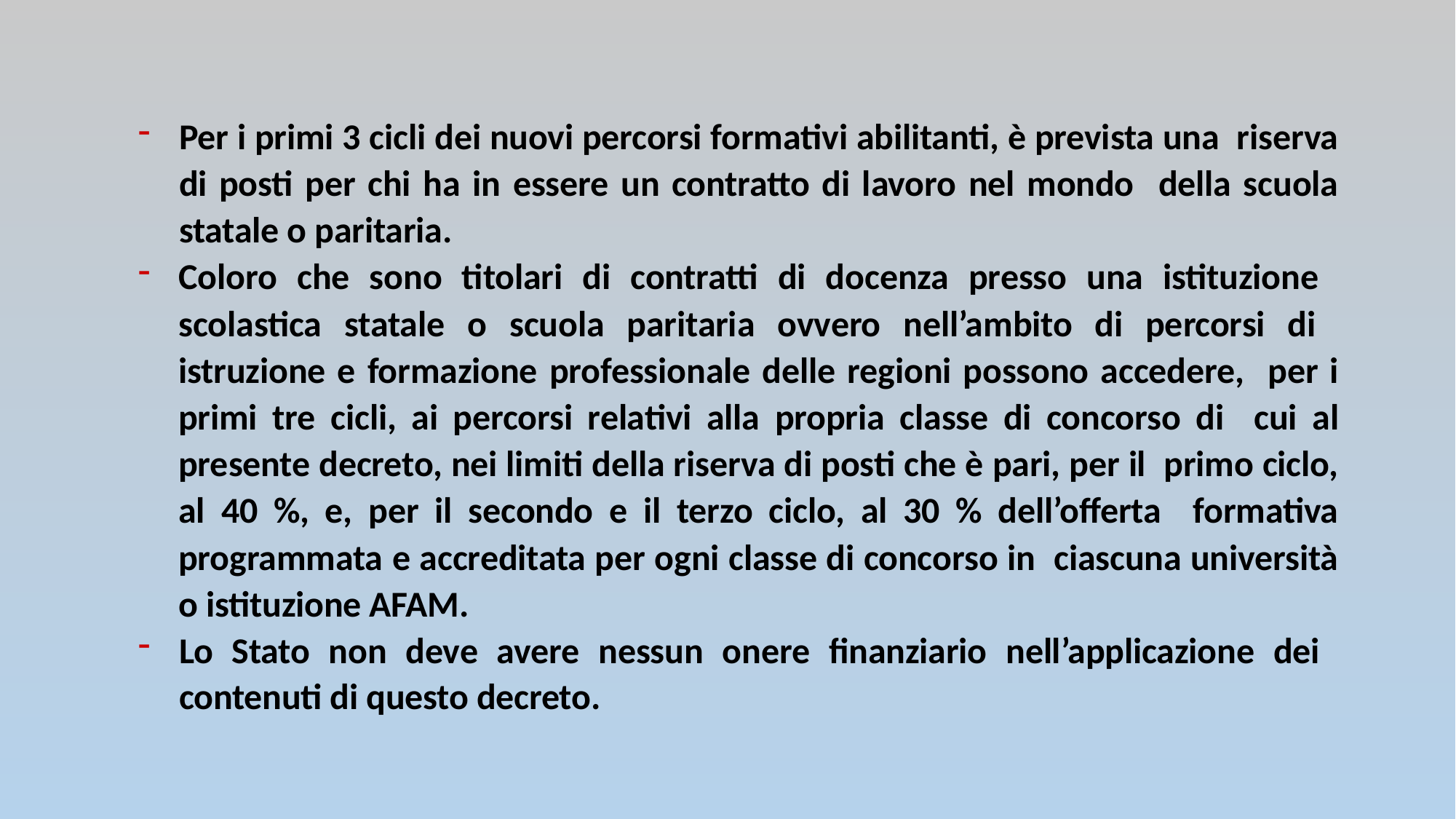

Per i primi 3 cicli dei nuovi percorsi formativi abilitanti, è prevista una  riserva di posti per chi ha in essere un contratto di lavoro nel mondo  della scuola statale o paritaria.
Coloro che sono titolari di contratti di docenza presso una istituzione  scolastica statale o scuola paritaria ovvero nell’ambito di percorsi di  istruzione e formazione professionale delle regioni possono accedere,  per i primi tre cicli, ai percorsi relativi alla propria classe di concorso di  cui al presente decreto, nei limiti della riserva di posti che è pari, per il  primo ciclo, al 40 %, e, per il secondo e il terzo ciclo, al 30 % dell’offerta  formativa programmata e accreditata per ogni classe di concorso in  ciascuna università o istituzione AFAM.
Lo Stato non deve avere nessun onere finanziario nell’applicazione dei  contenuti di questo decreto.